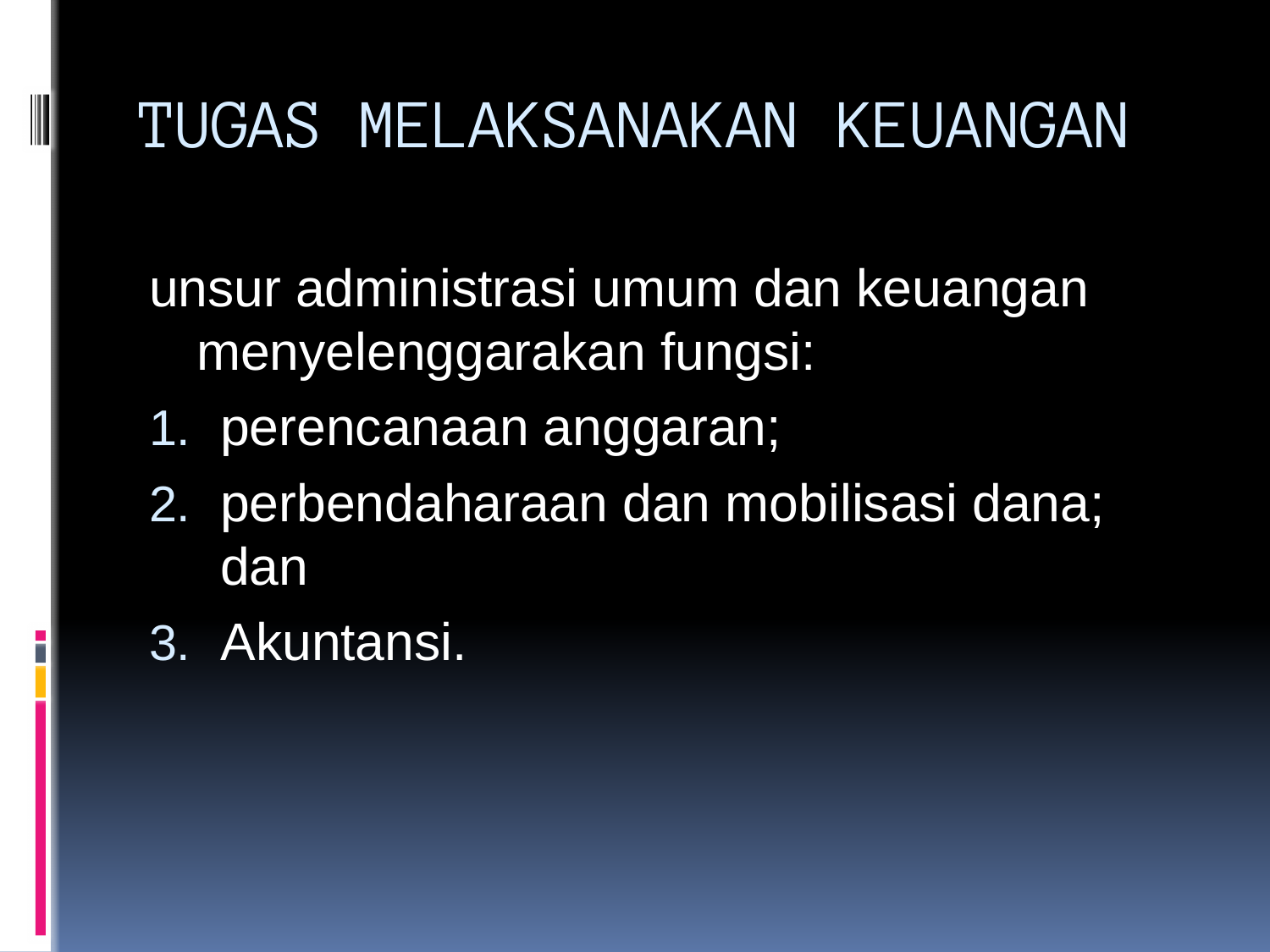

# TUGAS MELAKSANAKAN KEUANGAN
unsur administrasi umum dan keuangan menyelenggarakan fungsi:
perencanaan anggaran;
perbendaharaan dan mobilisasi dana; dan
Akuntansi.